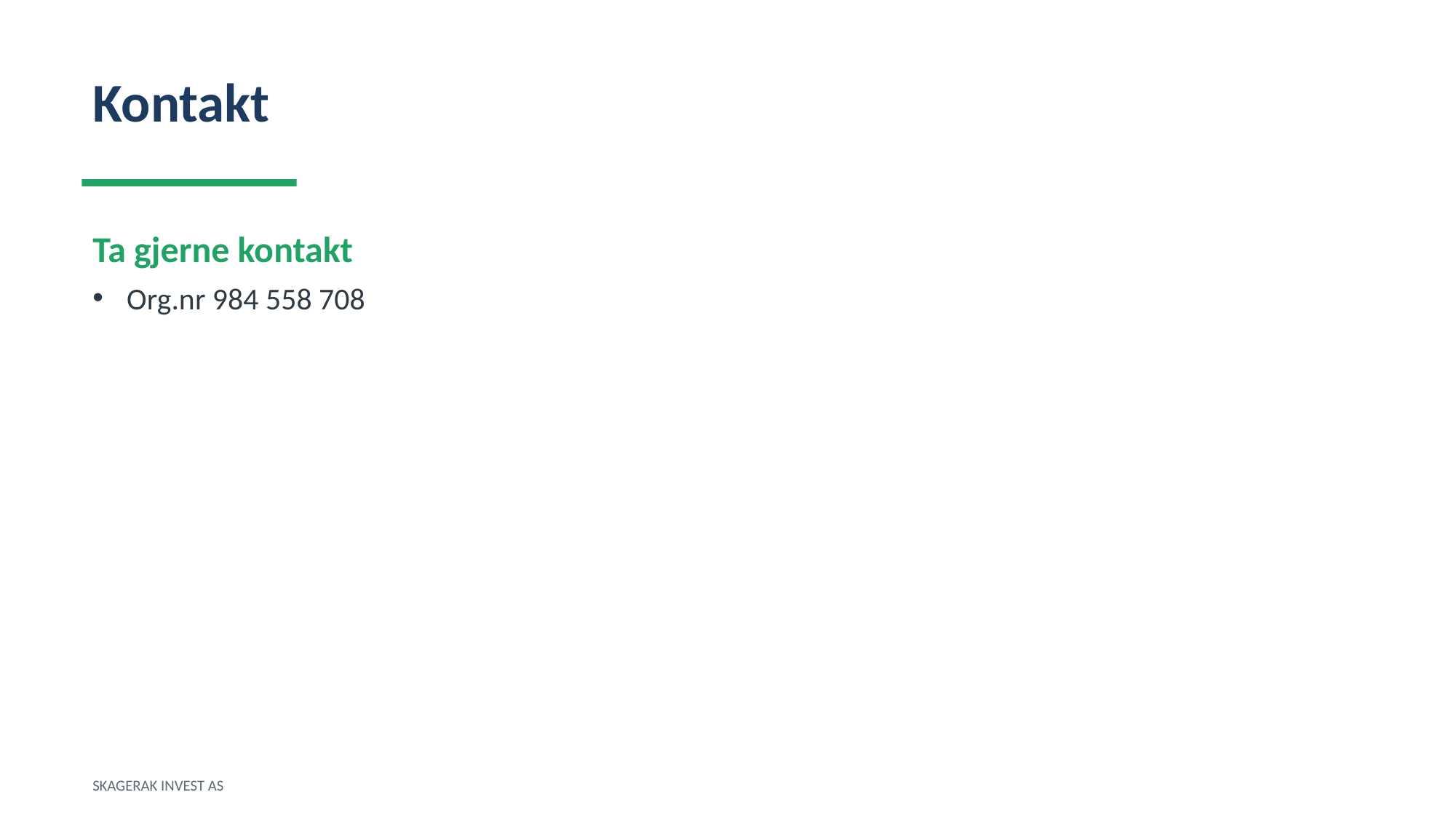

Kontakt

Ta gjerne kontakt
Org.nr 984 558 708
SKAGERAK INVEST AS